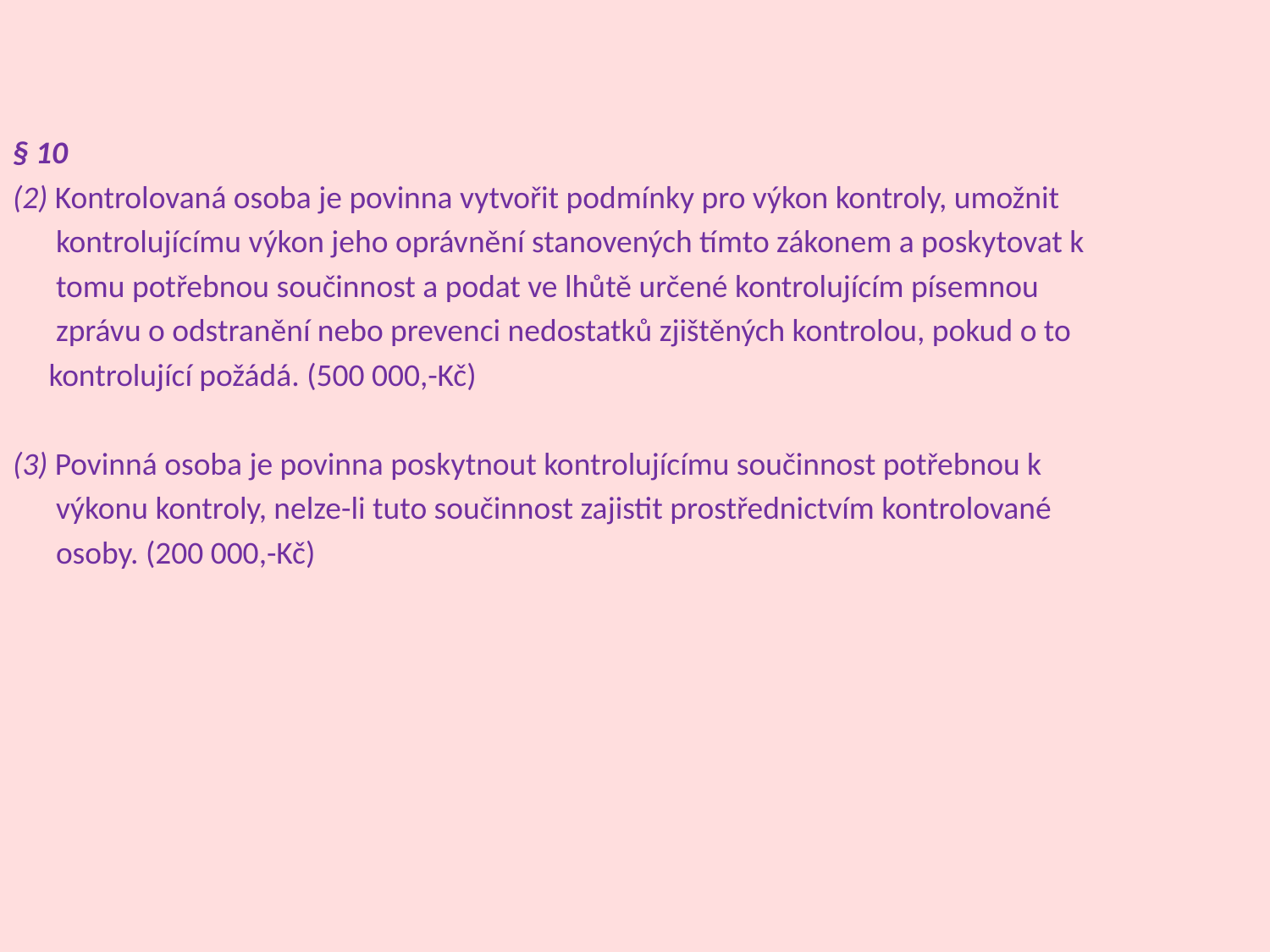

§ 10
(2) Kontrolovaná osoba je povinna vytvořit podmínky pro výkon kontroly, umožnit
      kontrolujícímu výkon jeho oprávnění stanovených tímto zákonem a poskytovat k
      tomu potřebnou součinnost a podat ve lhůtě určené kontrolujícím písemnou
      zprávu o odstranění nebo prevenci nedostatků zjištěných kontrolou, pokud o to
     kontrolující požádá. (500 000,-Kč)

(3) Povinná osoba je povinna poskytnout kontrolujícímu součinnost potřebnou k
      výkonu kontroly, nelze-li tuto součinnost zajistit prostřednictvím kontrolované
      osoby. (200 000,-Kč)